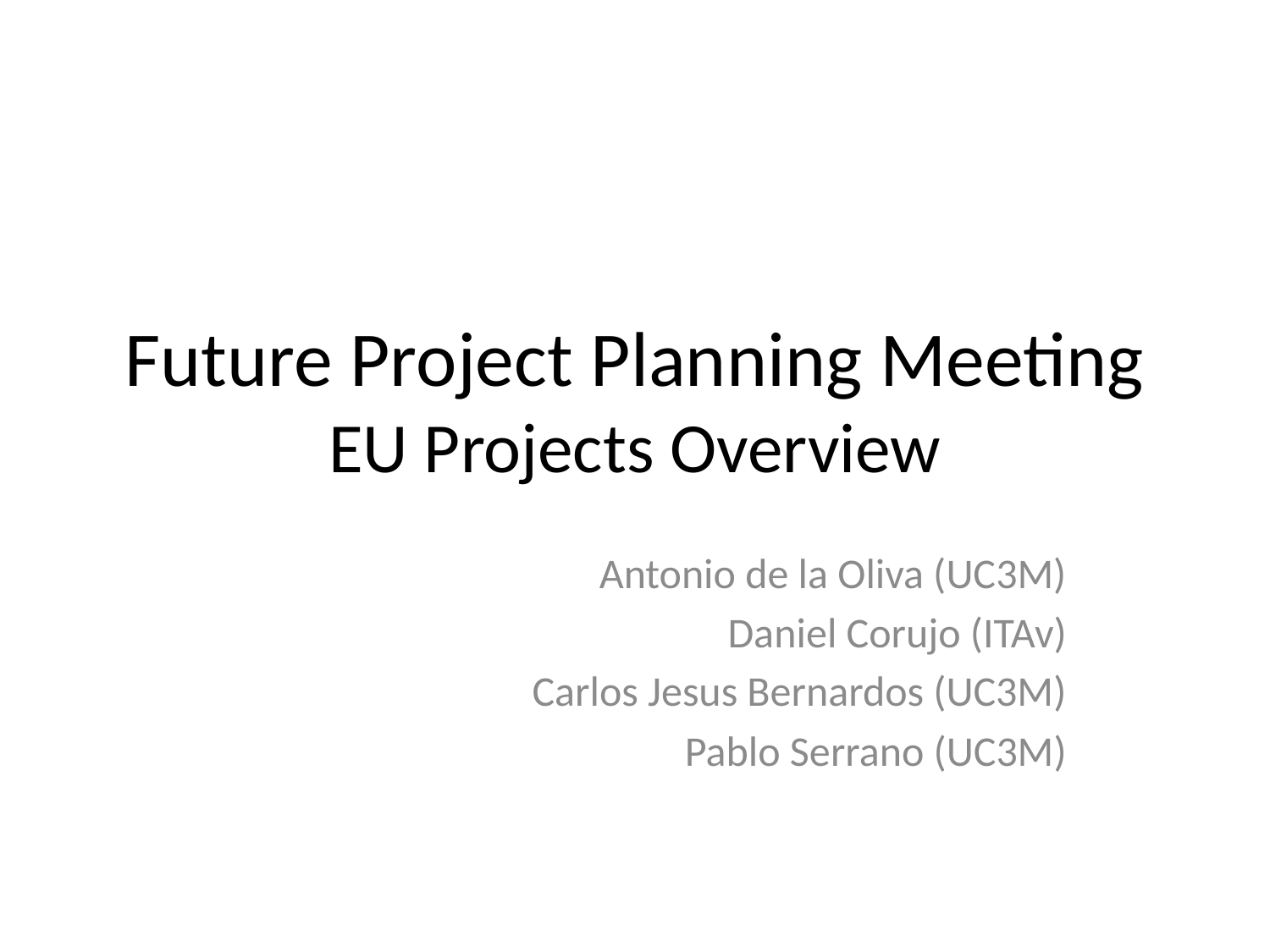

# Future Project Planning Meeting EU Projects Overview
Antonio de la Oliva (UC3M)
Daniel Corujo (ITAv)
Carlos Jesus Bernardos (UC3M)
Pablo Serrano (UC3M)